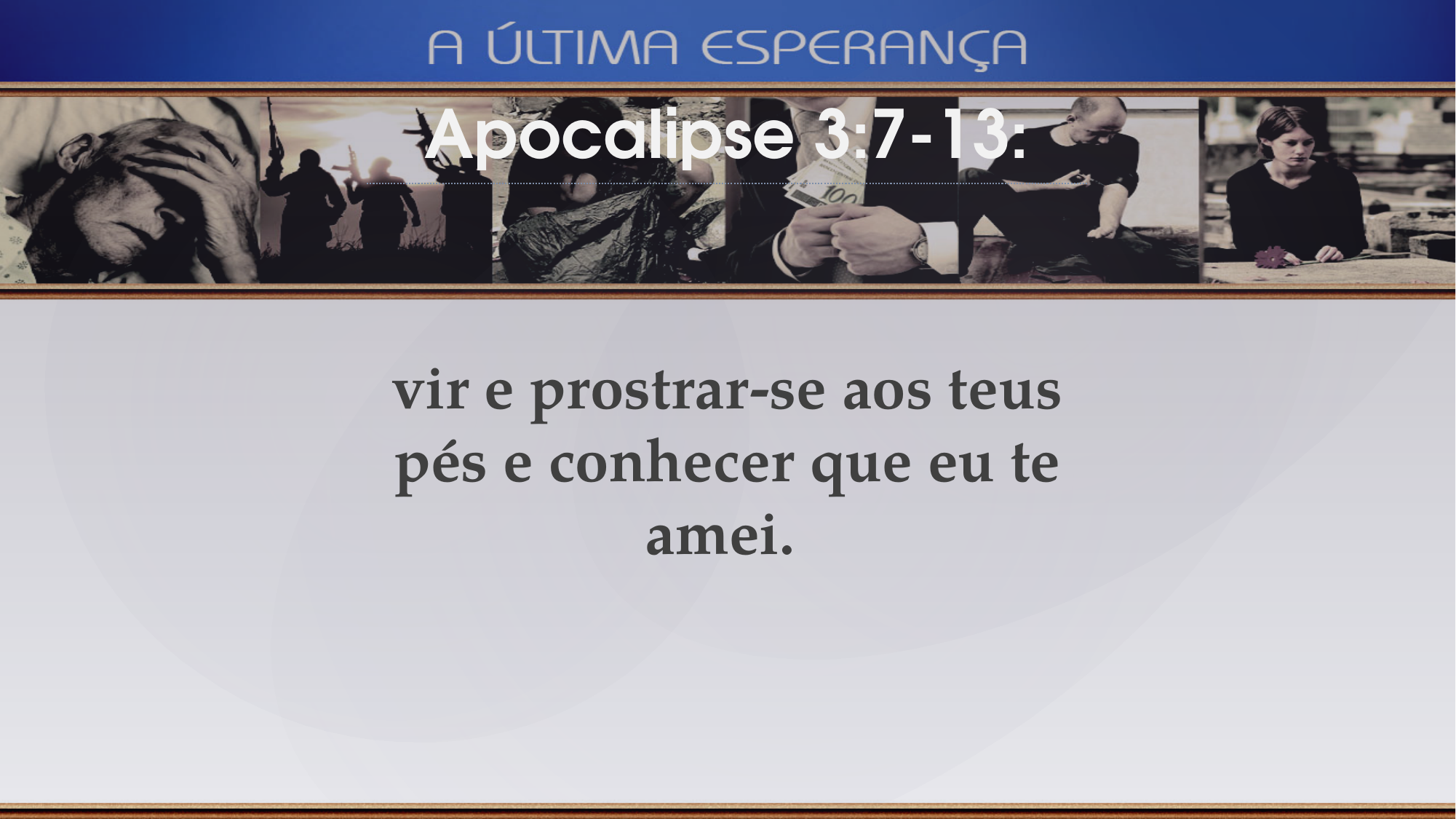

Apocalipse 3:7-13:
vir e prostrar-se aos teus pés e conhecer que eu te amei.